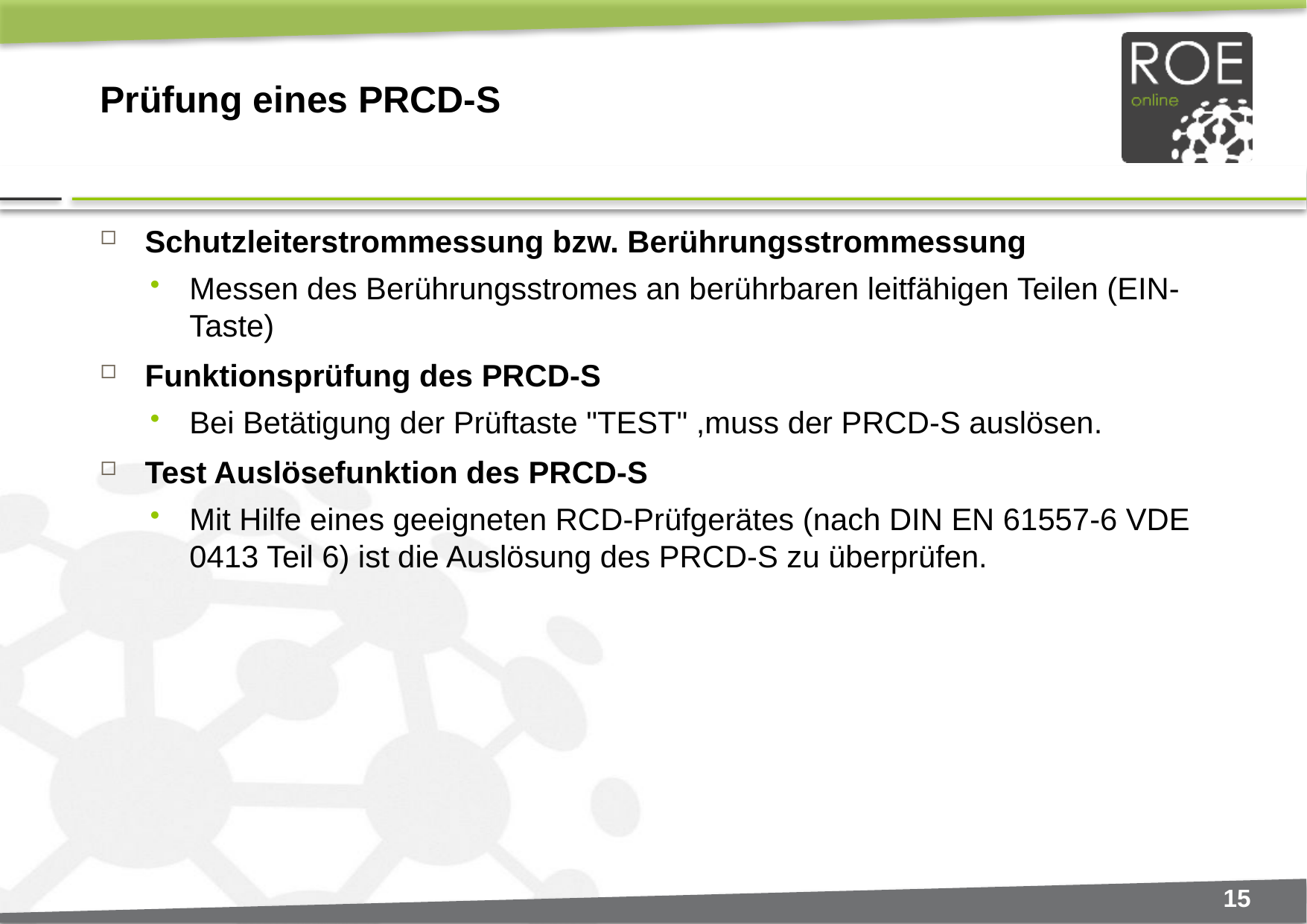

# Prüfung eines PRCD-S
Schutzleiterstrommessung bzw. Berührungsstrommessung
Messen des Berührungsstromes an berührbaren leitfähigen Teilen (EIN-Taste)
Funktionsprüfung des PRCD-S
Bei Betätigung der Prüftaste "TEST" ,muss der PRCD-S auslösen.
Test Auslösefunktion des PRCD-S
Mit Hilfe eines geeigneten RCD-Prüfgerätes (nach DIN EN 61557-6 VDE 0413 Teil 6) ist die Auslösung des PRCD-S zu überprüfen.
15